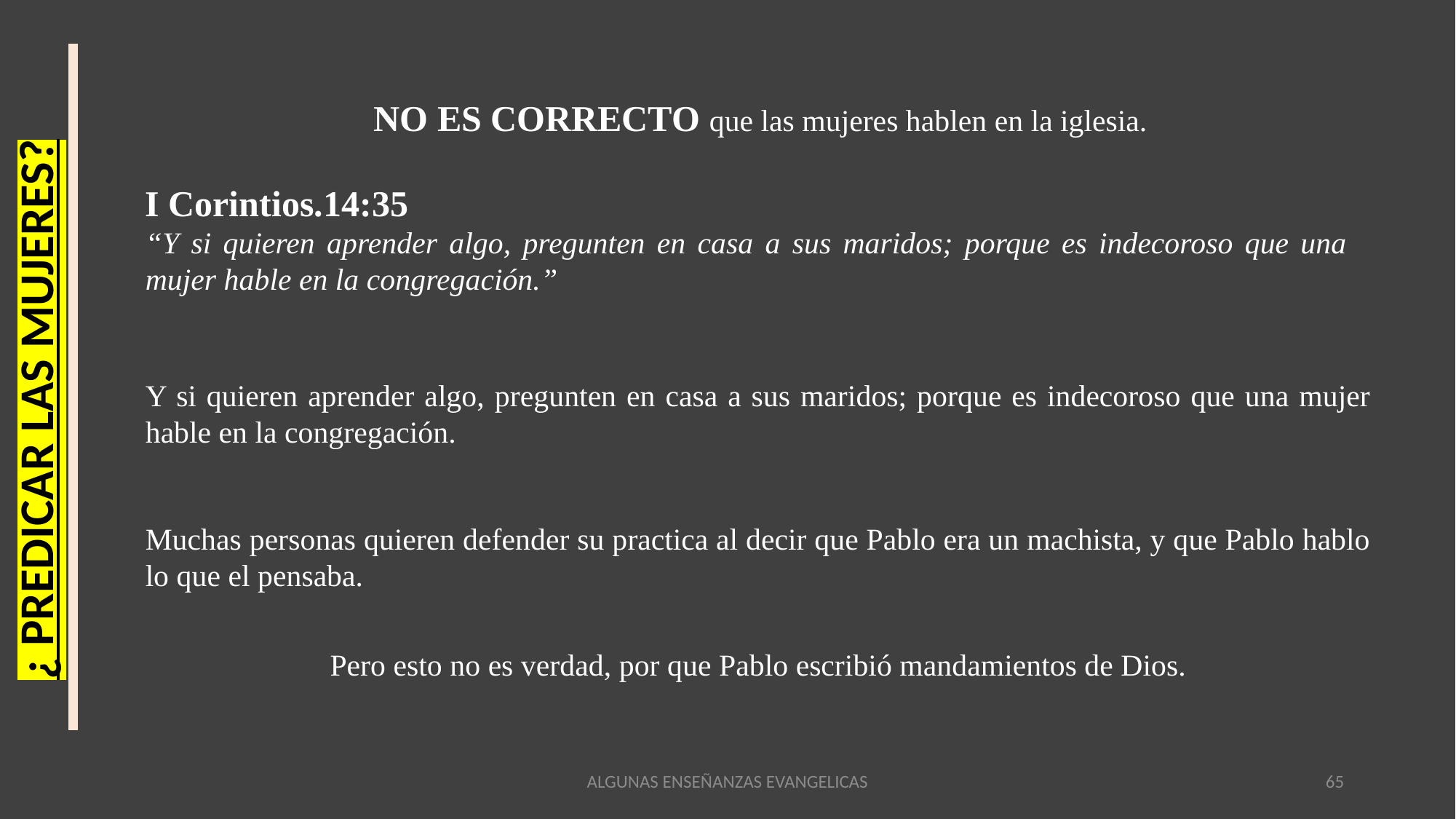

NO ES CORRECTO que las mujeres hablen en la iglesia.
I Corintios.14:35
“Y si quieren aprender algo, pregunten en casa a sus maridos; porque es indecoroso que una mujer hable en la congregación.”
Y si quieren aprender algo, pregunten en casa a sus maridos; porque es indecoroso que una mujer hable en la congregación.
¿ PREDICAR LAS MUJERES?
Muchas personas quieren defender su practica al decir que Pablo era un machista, y que Pablo hablo lo que el pensaba.
Pero esto no es verdad, por que Pablo escribió mandamientos de Dios.
ALGUNAS ENSEÑANZAS EVANGELICAS
65